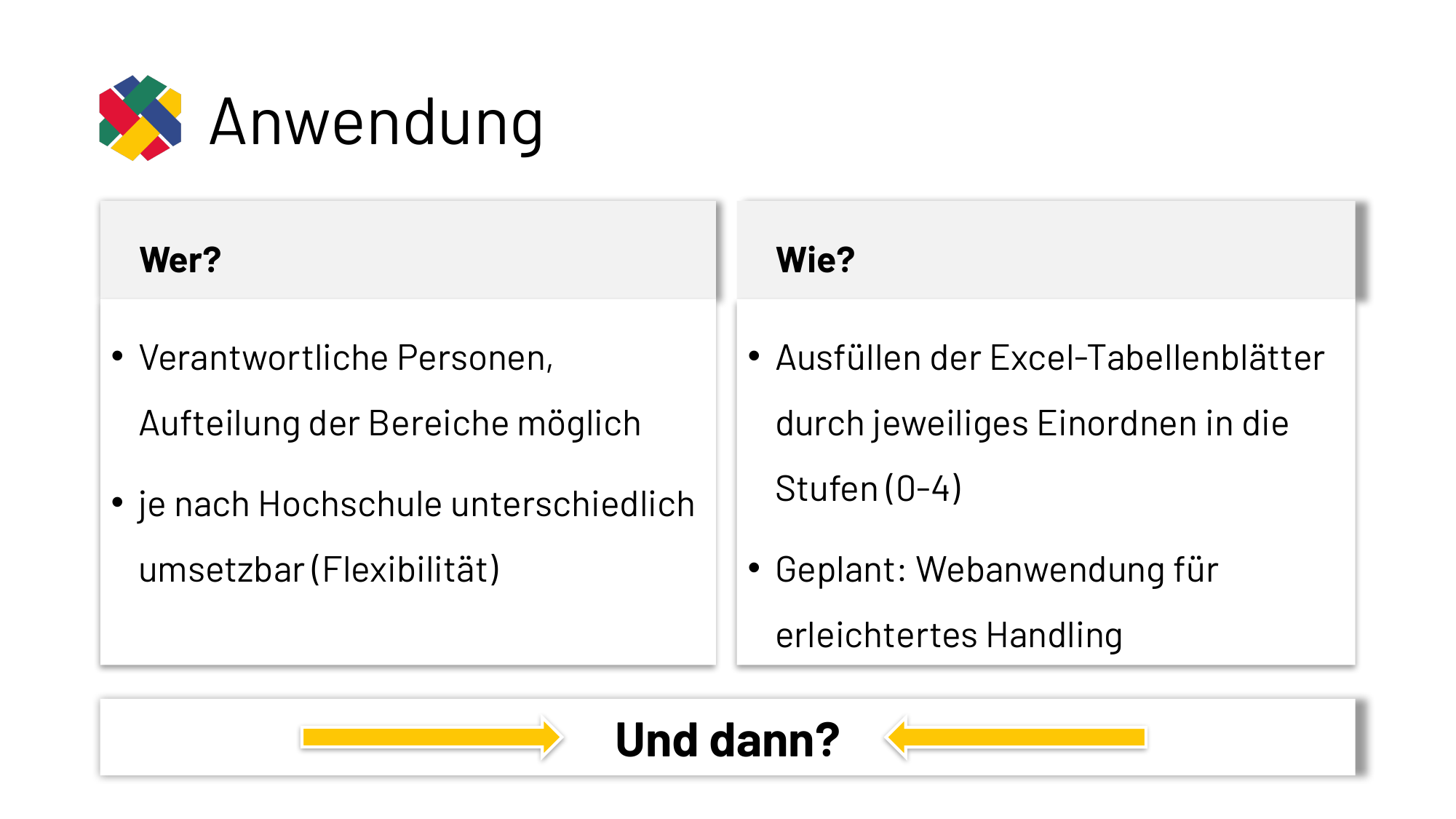

# Anwendung
Wer?
Wie?
Verantwortliche Personen, Aufteilung der Bereiche möglich
je nach Hochschule unterschiedlich umsetzbar (Flexibilität)
Ausfüllen der Excel-Tabellenblätter durch jeweiliges Einordnen in die Stufen (0-4)
Geplant: Webanwendung für erleichtertes Handling
Und dann?